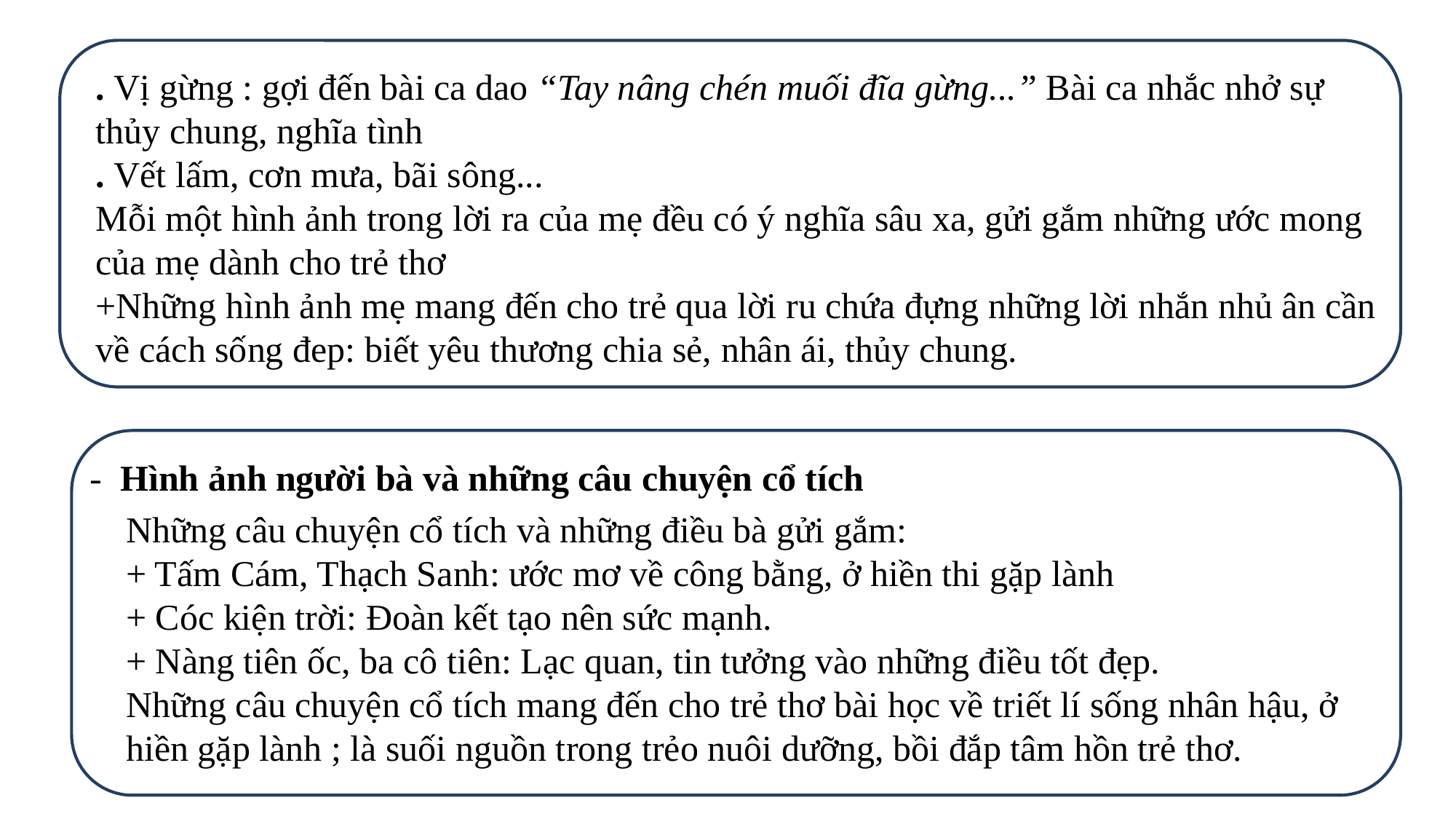

. Vị gừng : gợi đến bài ca dao “Tay nâng chén muối đĩa gừng...” Bài ca nhắc nhở sự thủy chung, nghĩa tình
. Vết lấm, cơn mưa, bãi sông...
Mỗi một hình ảnh trong lời ra của mẹ đều có ý nghĩa sâu xa, gửi gắm những ước mong của mẹ dành cho trẻ thơ
+Những hình ảnh mẹ mang đến cho trẻ qua lời ru chứa đựng những lời nhắn nhủ ân cần về cách sống đep: biết yêu thương chia sẻ, nhân ái, thủy chung.

-  Hình ảnh người bà và những câu chuyện cổ tích
Những câu chuyện cổ tích và những điều bà gửi gắm:
+ Tấm Cám, Thạch Sanh: ước mơ về công bằng, ở hiền thi gặp lành
+ Cóc kiện trời: Đoàn kết tạo nên sức mạnh.
+ Nàng tiên ốc, ba cô tiên: Lạc quan, tin tưởng vào những điều tốt đẹp.
Những câu chuyện cổ tích mang đến cho trẻ thơ bài học về triết lí sống nhân hậu, ở hiền gặp lành ; là suối nguồn trong trẻo nuôi dưỡng, bồi đắp tâm hồn trẻ thơ.